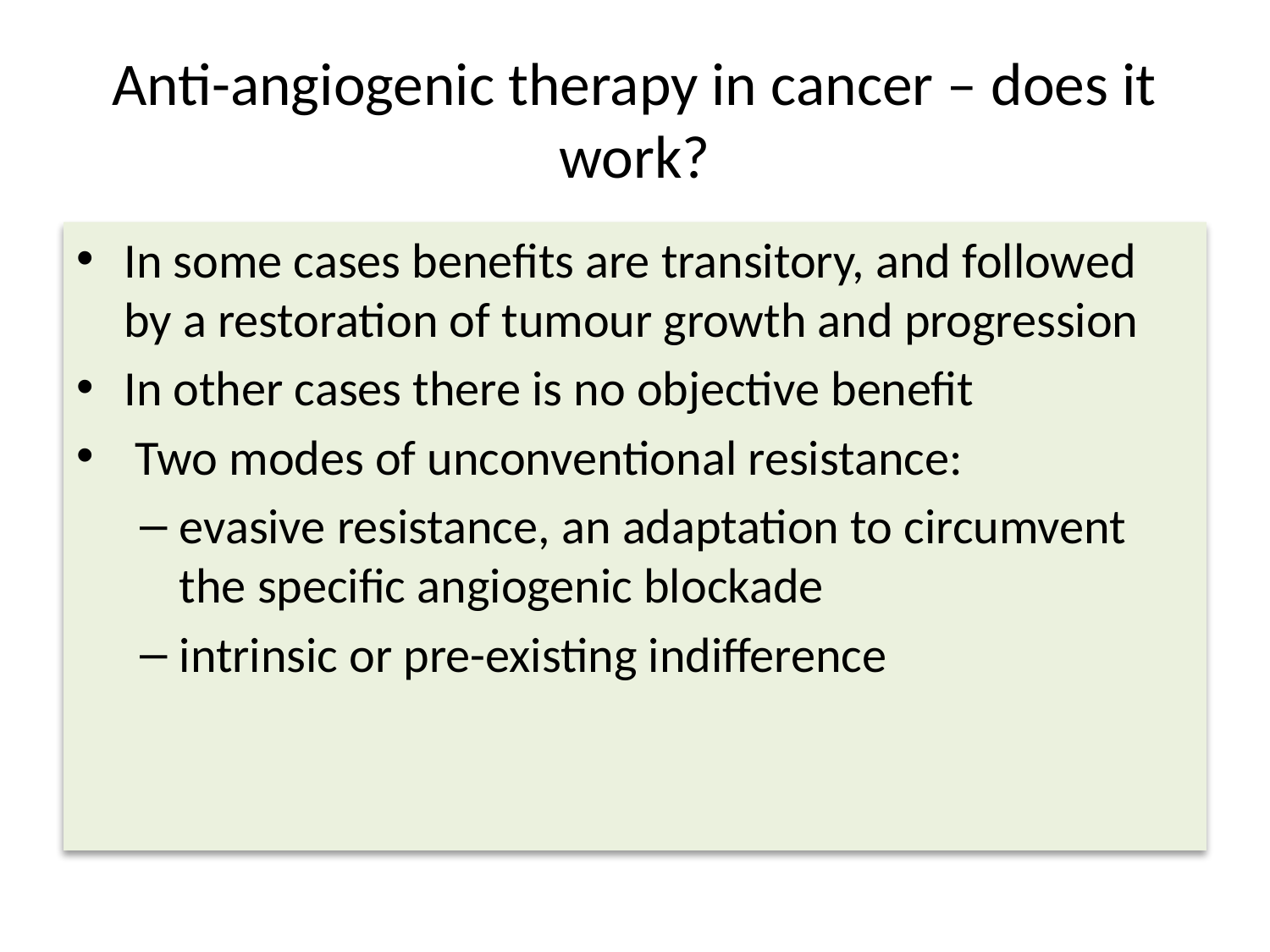

# Anti-angiogenic therapy in cancer – does it work?
In some cases benefits are transitory, and followed by a restoration of tumour growth and progression
In other cases there is no objective benefit
 Two modes of unconventional resistance:
evasive resistance, an adaptation to circumvent the specific angiogenic blockade
intrinsic or pre-existing indifference